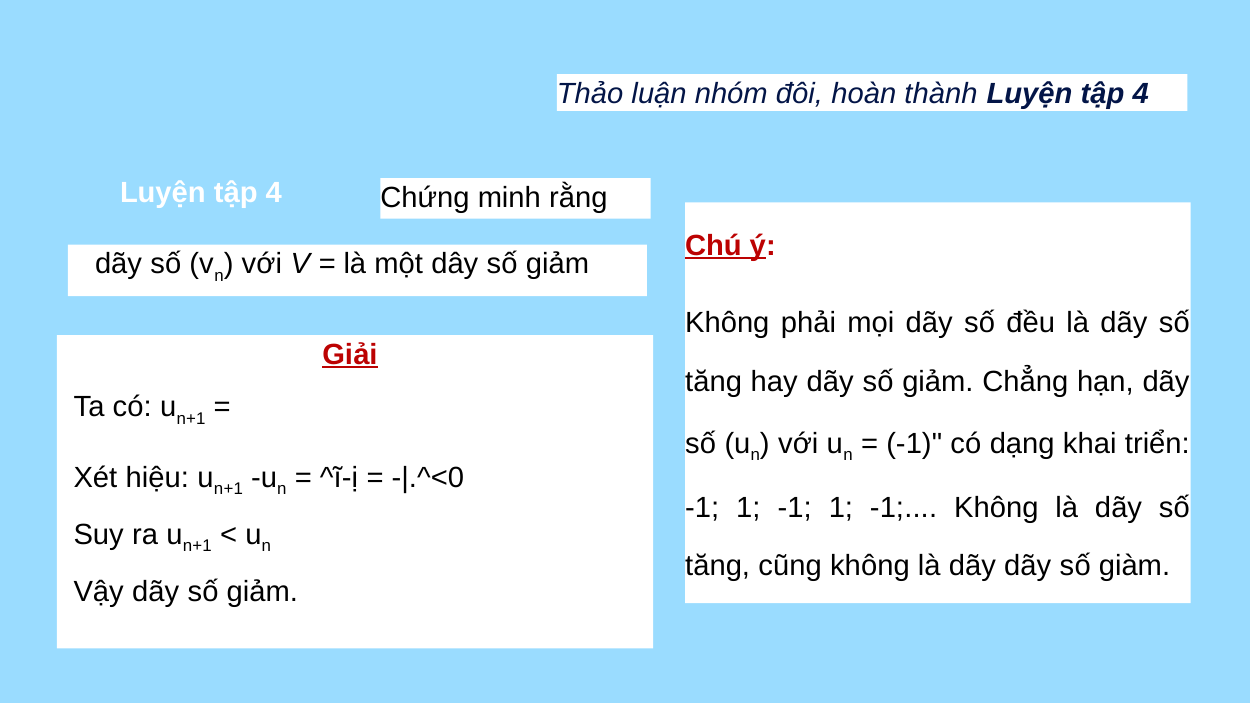

Thảo luận nhóm đôi, hoàn thành Luyện tập 4
Luyện tập 4
Chứng minh rằng
Chú ý:
Không phải mọi dãy số đều là dãy số tăng hay dãy số giảm. Chẳng hạn, dãy số (un) với un = (-1)" có dạng khai triển: -1; 1; -1; 1; -1;.... Không là dãy số tăng, cũng không là dãy dãy số giàm.
dãy số (vn) với V = là một dây số giảm
Giải
Ta có: un+1 =
Xét hiệu: un+1 -un = ^ĩ-ị = -|.^<0
Suy ra un+1 < un
Vậy dãy số giảm.